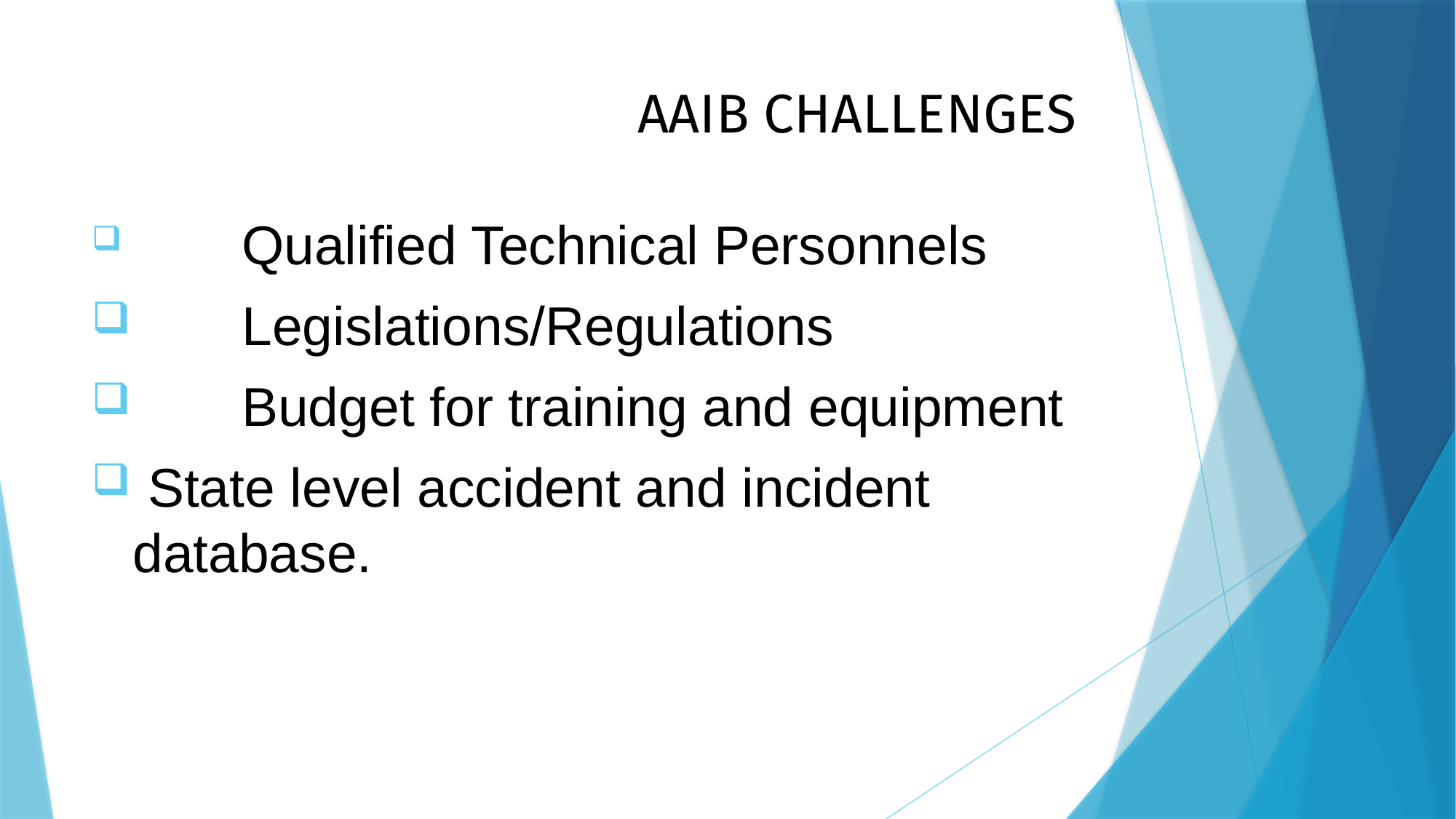

# AAIB CHALLENGES
	Qualified Technical Personnels
	Legislations/Regulations
	Budget for training and equipment
 State level accident and incident database.